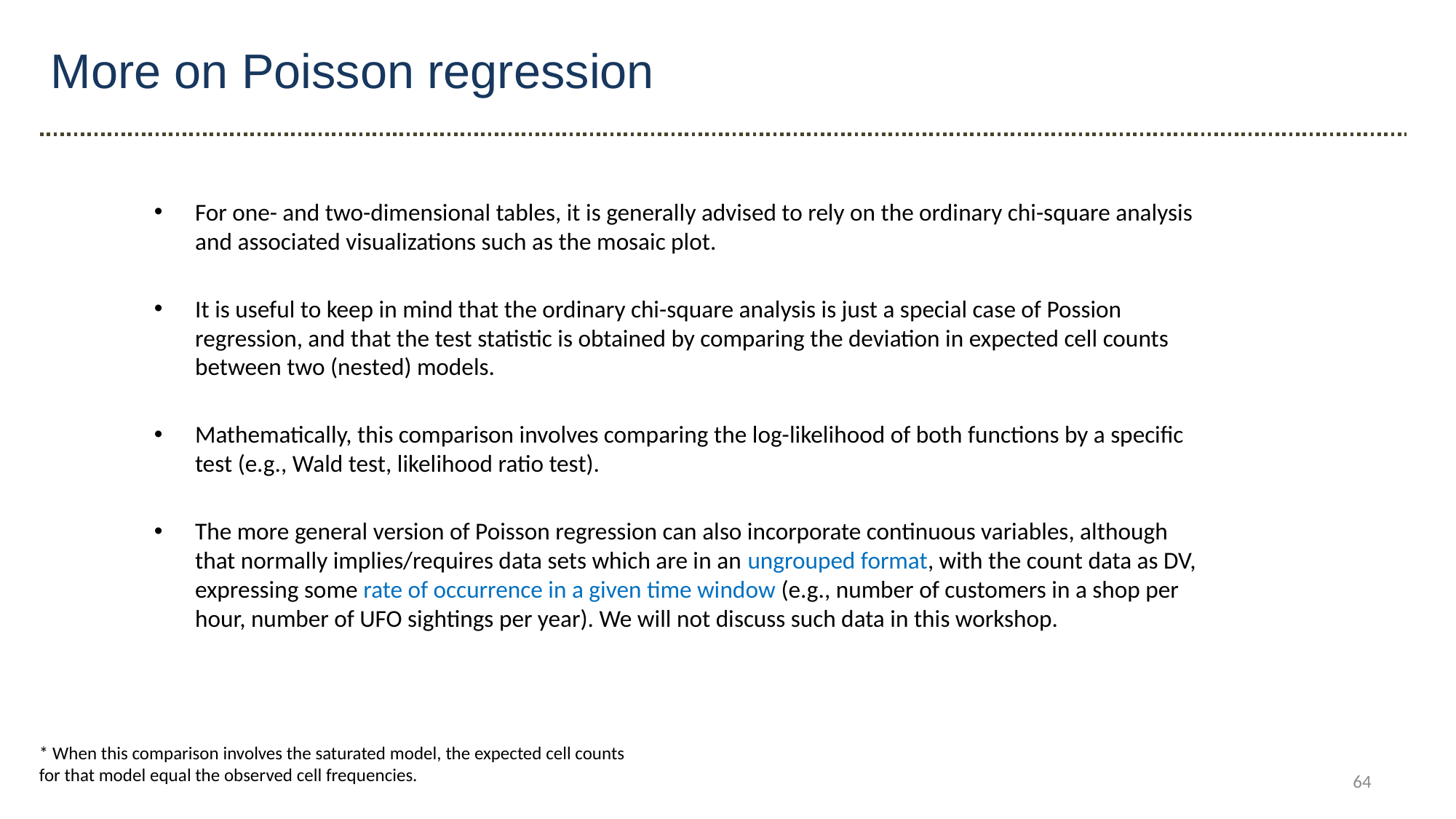

More on Poisson regression
For one- and two-dimensional tables, it is generally advised to rely on the ordinary chi-square analysis and associated visualizations such as the mosaic plot.

It is useful to keep in mind that the ordinary chi-square analysis is just a special case of Possion regression, and that the test statistic is obtained by comparing the deviation in expected cell counts between two (nested) models.

Mathematically, this comparison involves comparing the log-likelihood of both functions by a specific test (e.g., Wald test, likelihood ratio test).

The more general version of Poisson regression can also incorporate continuous variables, although that normally implies/requires data sets which are in an ungrouped format, with the count data as DV, expressing some rate of occurrence in a given time window (e.g., number of customers in a shop per hour, number of UFO sightings per year). We will not discuss such data in this workshop.
* When this comparison involves the saturated model, the expected cell counts for that model equal the observed cell frequencies.
64